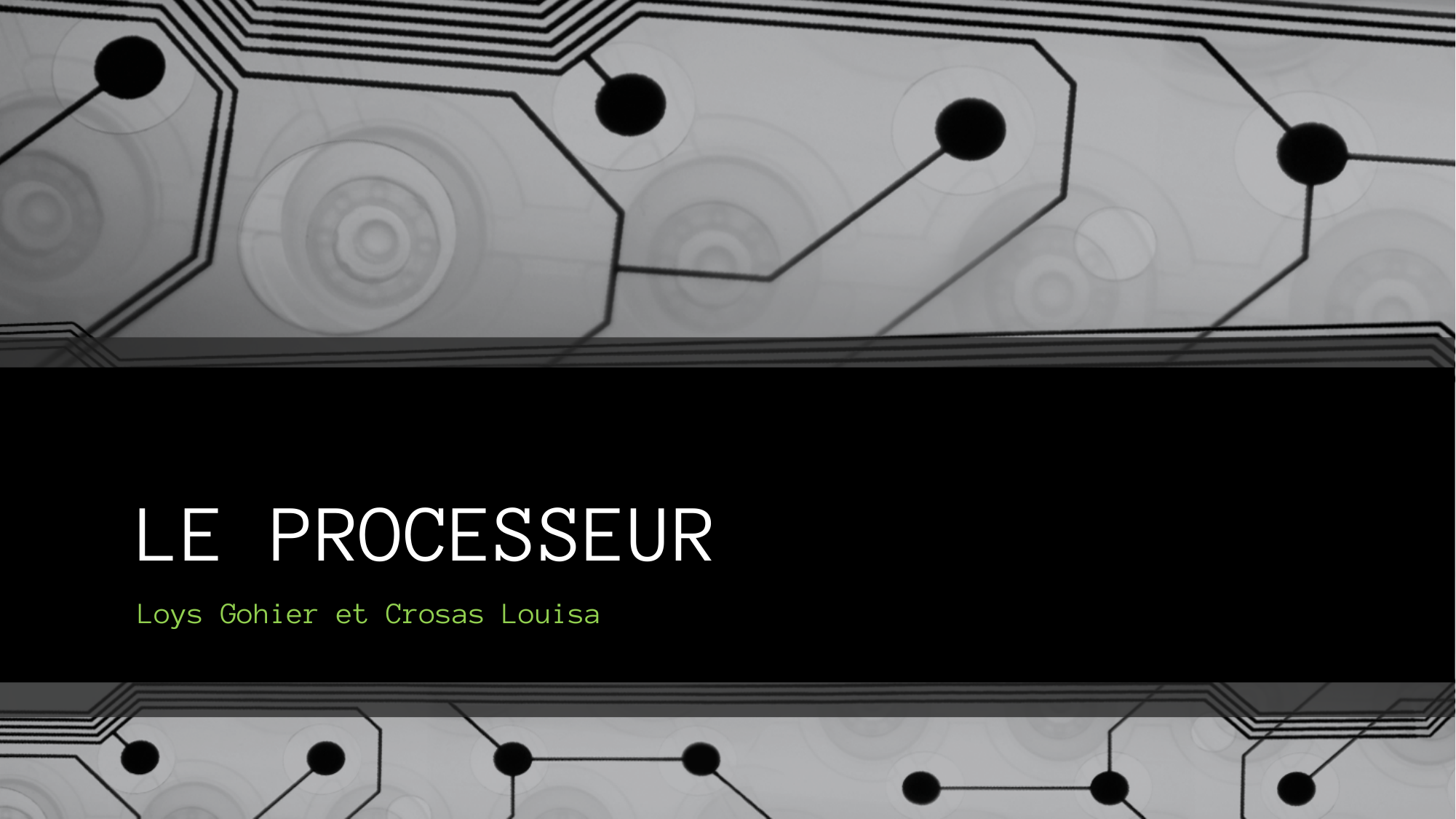

# LE PROCESSEUR
Loys Gohier et Crosas Louisa